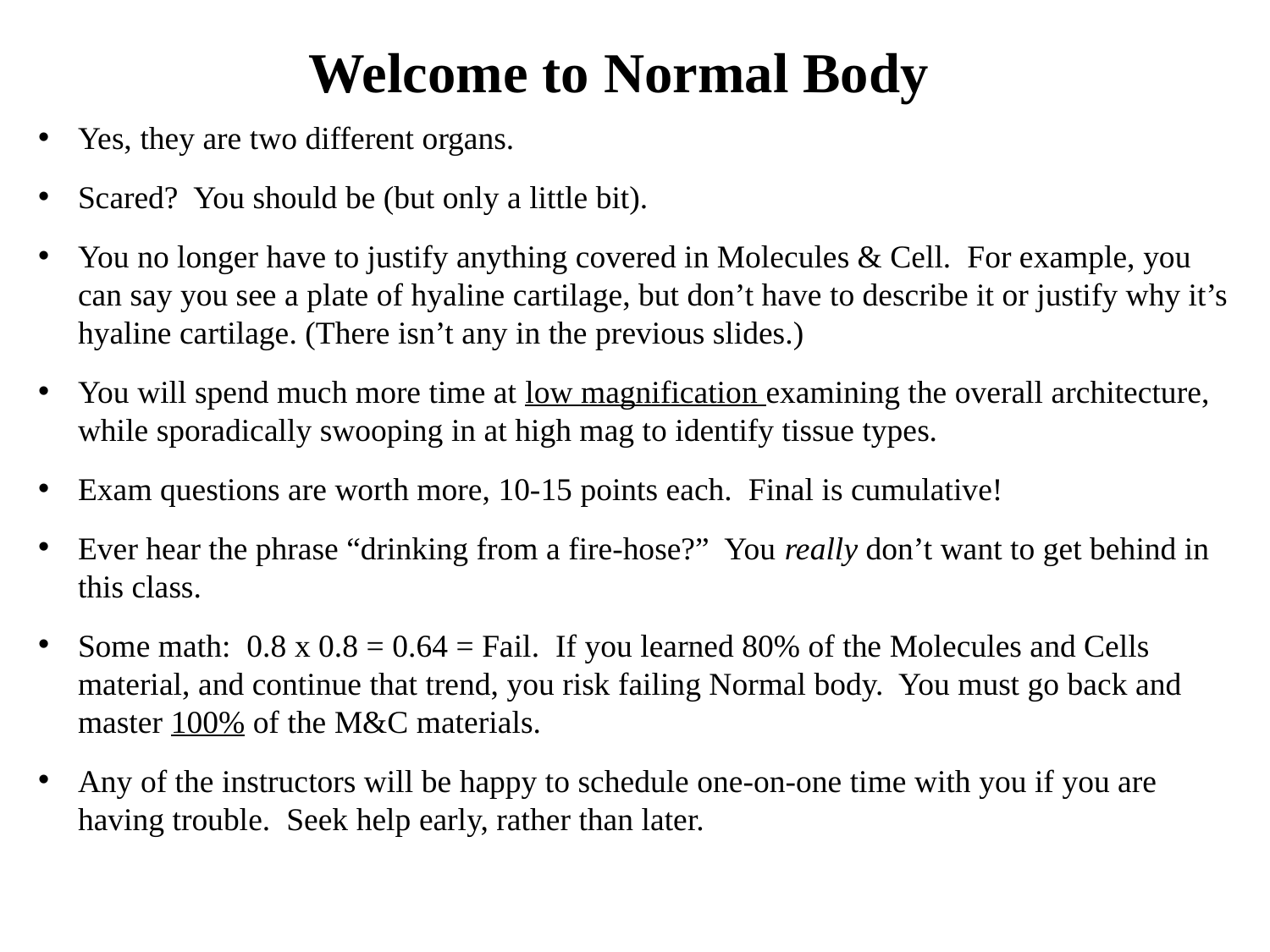

Welcome to Normal Body
Yes, they are two different organs.
Scared?  You should be (but only a little bit).
You no longer have to justify anything covered in Molecules & Cell.  For example, you can say you see a plate of hyaline cartilage, but don’t have to describe it or justify why it’s hyaline cartilage. (There isn’t any in the previous slides.)
You will spend much more time at low magnification examining the overall architecture, while sporadically swooping in at high mag to identify tissue types.
Exam questions are worth more, 10-15 points each.  Final is cumulative!
Ever hear the phrase “drinking from a fire-hose?”  You really don’t want to get behind in this class.
Some math:  0.8 x 0.8 = 0.64 = Fail.  If you learned 80% of the Molecules and Cells material, and continue that trend, you risk failing Normal body.  You must go back and master 100% of the M&C materials.
Any of the instructors will be happy to schedule one-on-one time with you if you are having trouble.  Seek help early, rather than later.